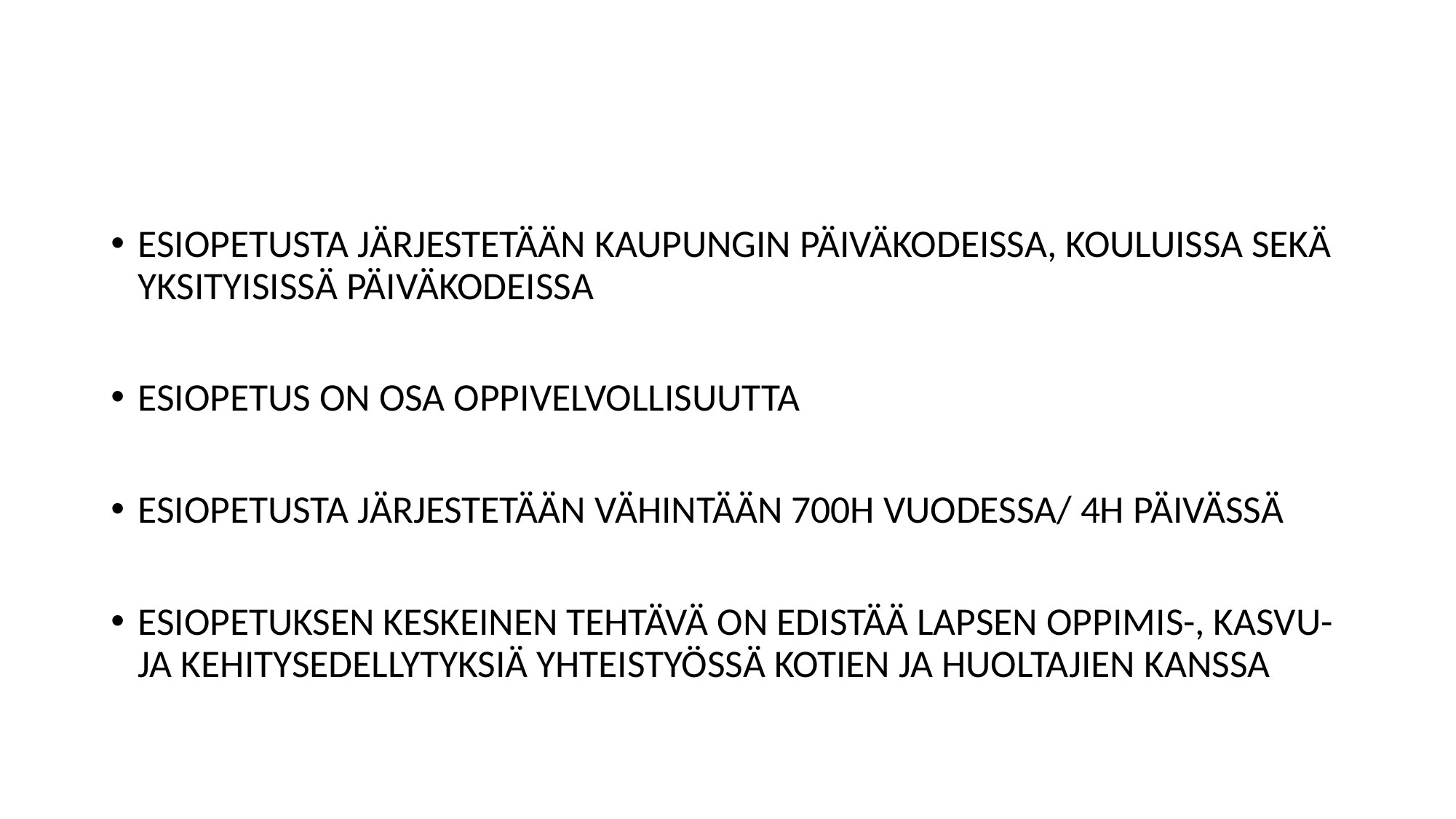

#
ESIOPETUSTA JÄRJESTETÄÄN KAUPUNGIN PÄIVÄKODEISSA, KOULUISSA SEKÄ YKSITYISISSÄ PÄIVÄKODEISSA

ESIOPETUS ON OSA OPPIVELVOLLISUUTTA

ESIOPETUSTA JÄRJESTETÄÄN VÄHINTÄÄN 700H VUODESSA/ 4H PÄIVÄSSÄ

ESIOPETUKSEN KESKEINEN TEHTÄVÄ ON EDISTÄÄ LAPSEN OPPIMIS-, KASVU- JA KEHITYSEDELLYTYKSIÄ YHTEISTYÖSSÄ KOTIEN JA HUOLTAJIEN KANSSA